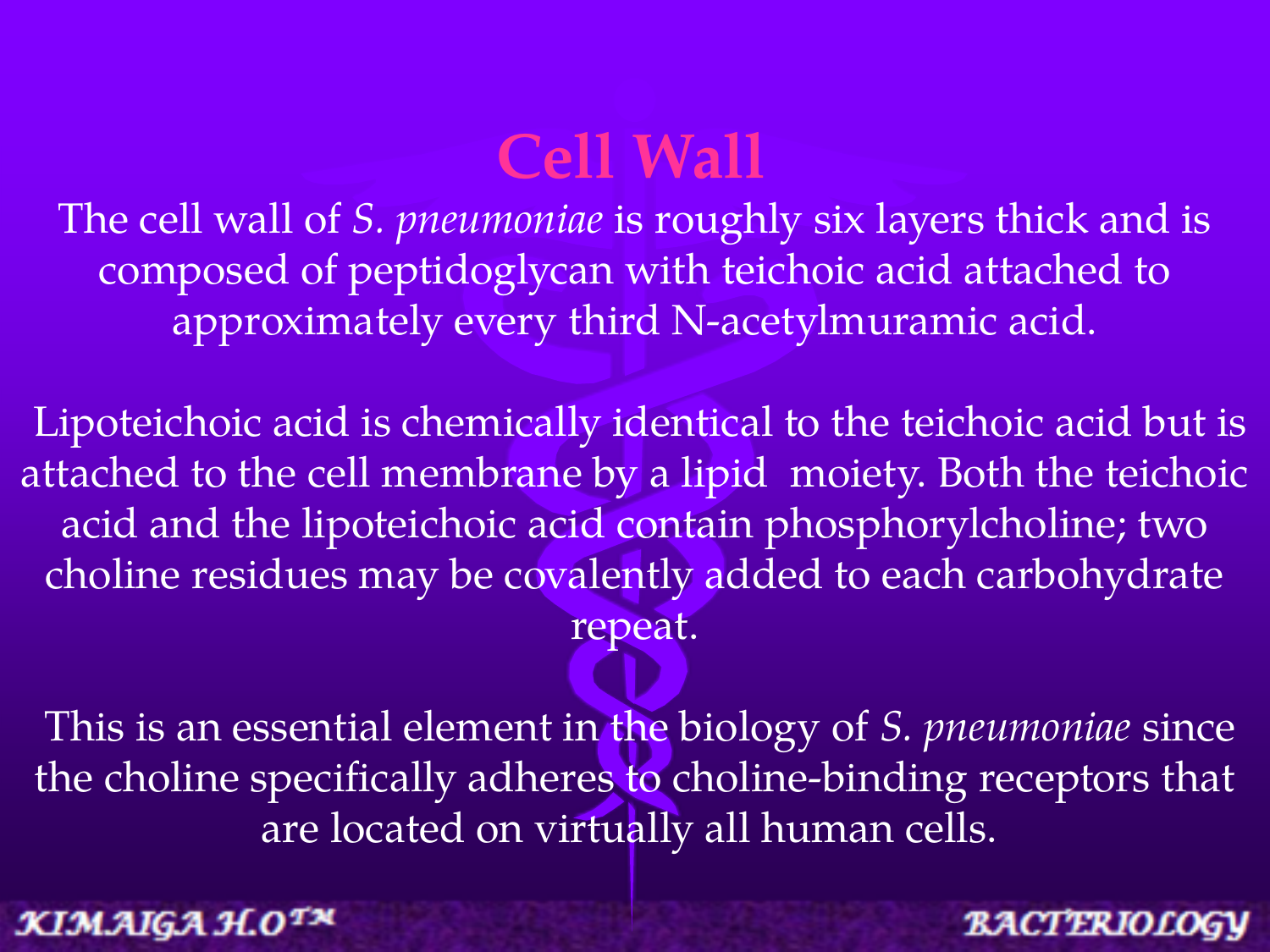

Cell Wall
The cell wall of S. pneumoniae is roughly six layers thick and is composed of peptidoglycan with teichoic acid attached to approximately every third N-acetylmuramic acid.

 Lipoteichoic acid is chemically identical to the teichoic acid but is attached to the cell membrane by a lipid  moiety. Both the teichoic acid and the lipoteichoic acid contain phosphorylcholine; two choline residues may be covalently added to each carbohydrate repeat.

 This is an essential element in the biology of S. pneumoniae since the choline specifically adheres to choline-binding receptors that are located on virtually all human cells.